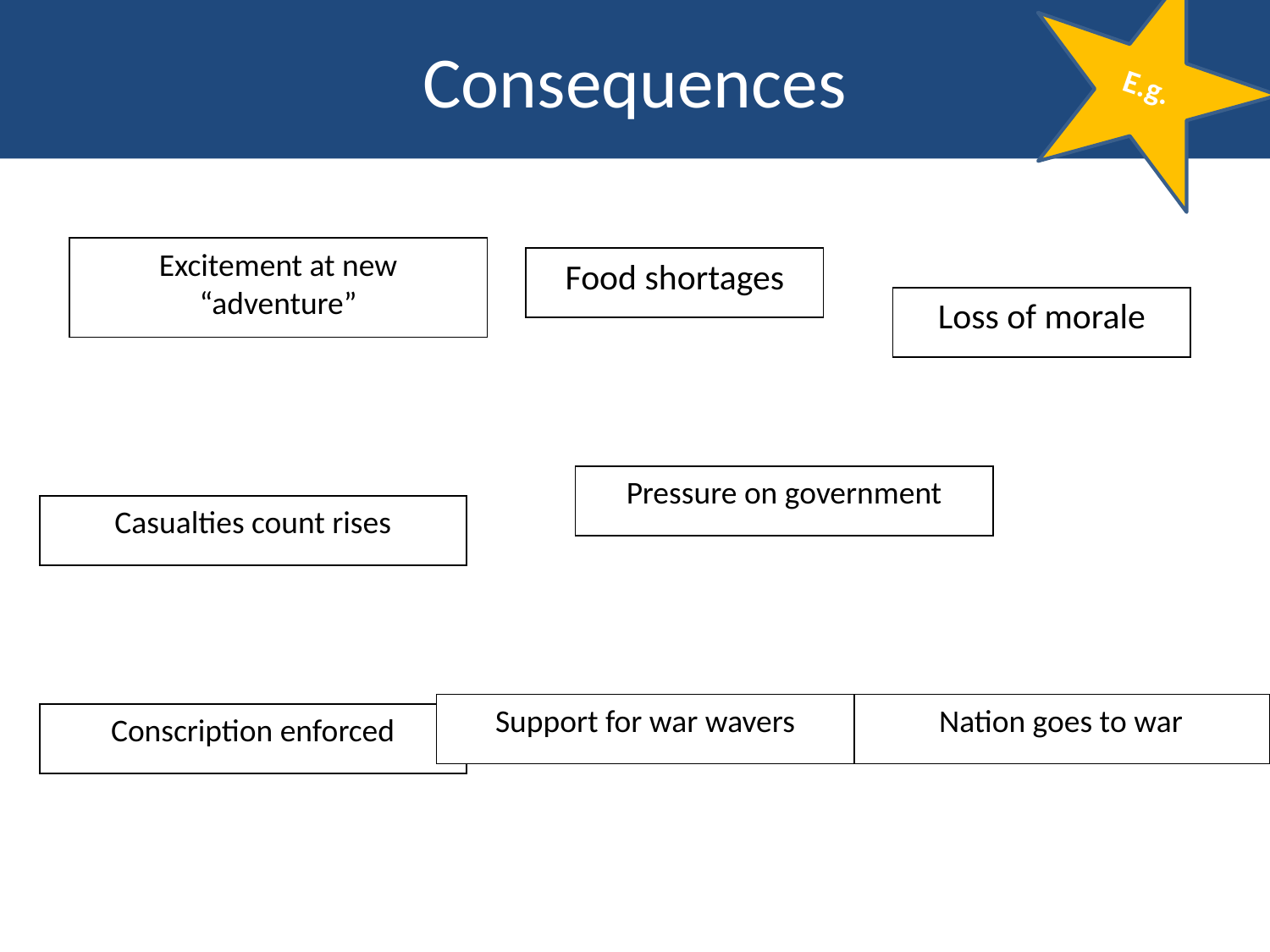

Consequences

E.g.
Excitement at new “adventure”
Food shortages
Loss of morale
Pressure on government
Casualties count rises
Support for war wavers
Nation goes to war
Conscription enforced